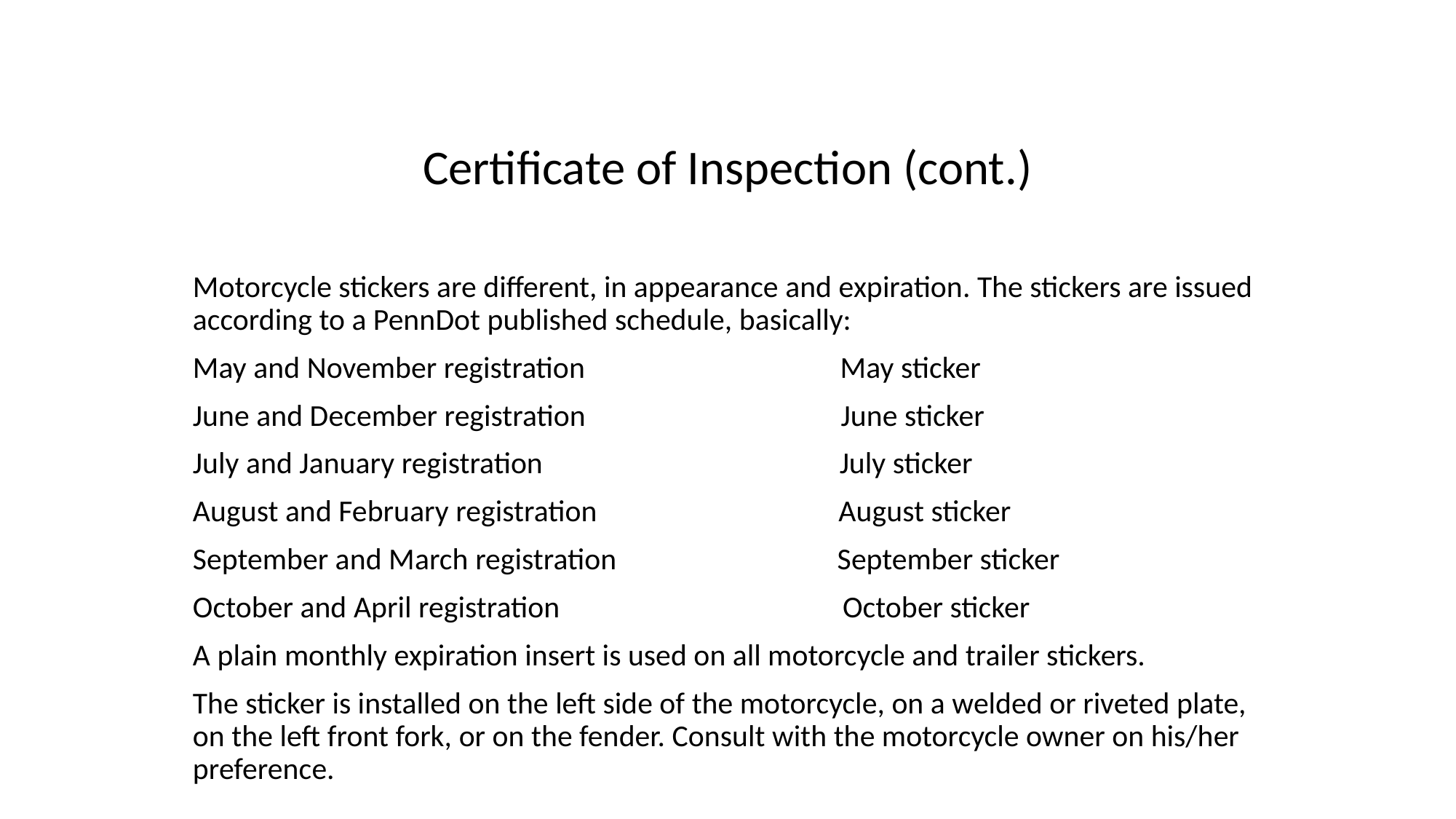

# Certificate of Inspection (cont.)
Motorcycle stickers are different, in appearance and expiration. The stickers are issued according to a PennDot published schedule, basically:
May and November registration                                     May sticker
June and December registration                                     June sticker
July and January registration                                           July sticker
August and February registration                                   August sticker
September and March registration                                September sticker
October and April registration                                         October sticker
A plain monthly expiration insert is used on all motorcycle and trailer stickers.
The sticker is installed on the left side of the motorcycle, on a welded or riveted plate, on the left front fork, or on the fender. Consult with the motorcycle owner on his/her preference.